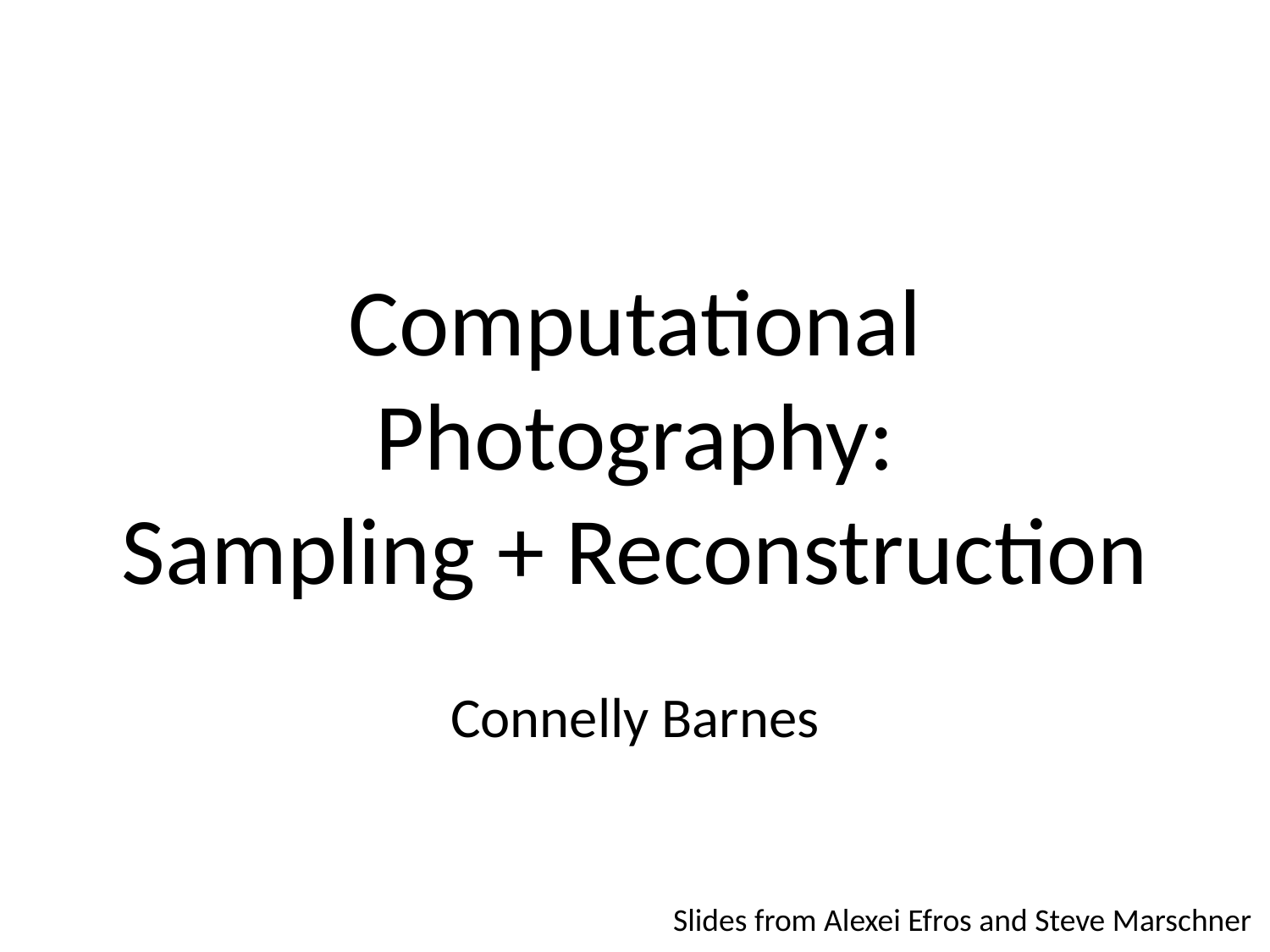

# Computational Photography: Sampling + Reconstruction

Connelly Barnes
Slides from Alexei Efros and Steve Marschner